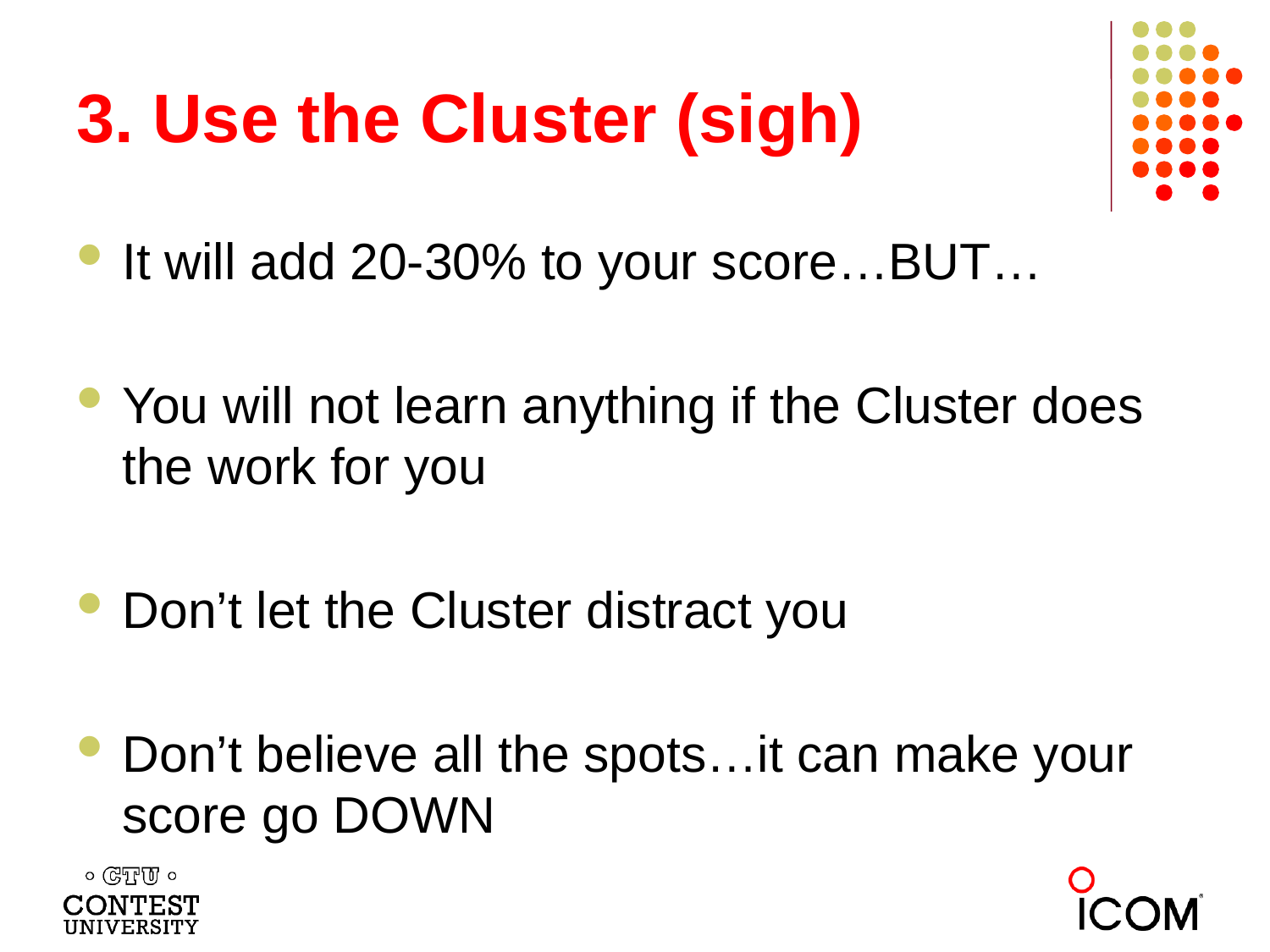

# 3. Use the Cluster (sigh)
It will add 20-30% to your score…BUT…

You will not learn anything if the Cluster does the work for you

Don’t let the Cluster distract you

Don’t believe all the spots…it can make your score go DOWN